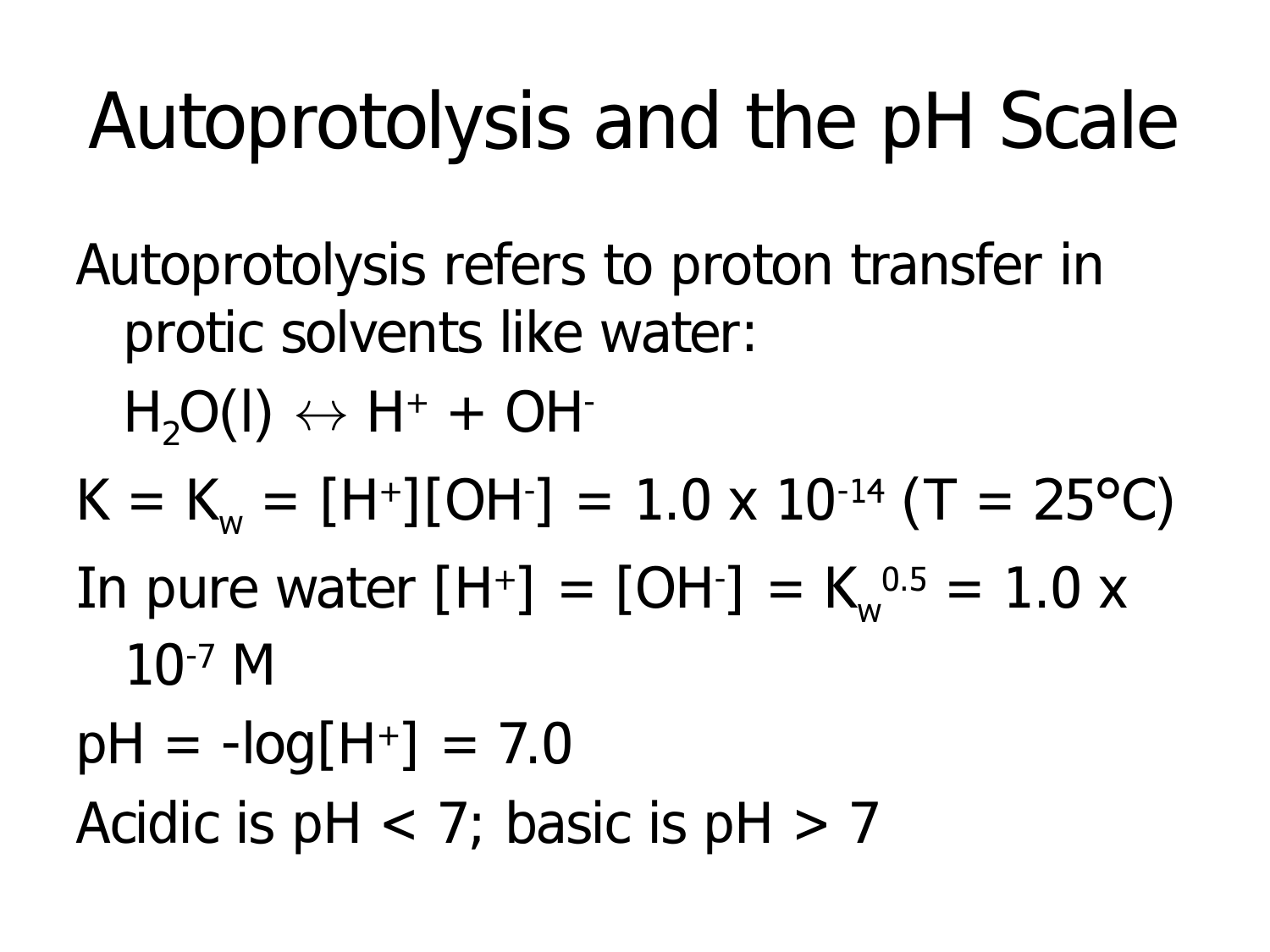

# Autoprotolysis and the pH Scale
Autoprotolysis refers to proton transfer in protic solvents like water:
	H2O(l) ↔ H+ + OH-
K = Kw = [H+][OH-] = 1.0 x 10-14 (T = 25°C)
In pure water [H+] = [OH-] = Kw0.5 = 1.0 x 10-7 M
pH = -log[H+] = 7.0
Acidic is pH < 7; basic is pH > 7